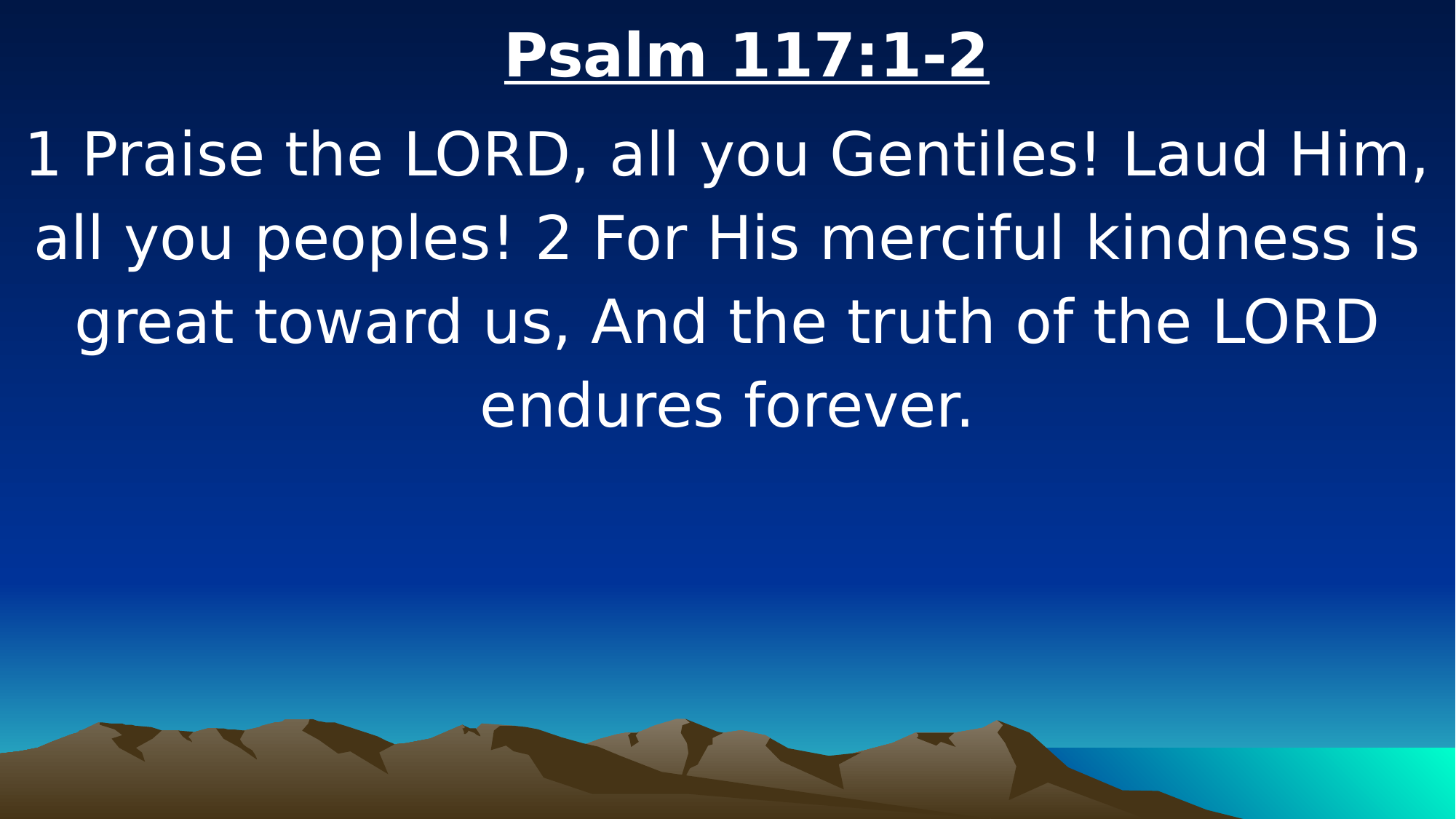

Psalm 117:1-2
1 Praise the LORD, all you Gentiles! Laud Him, all you peoples! 2 For His merciful kindness is great toward us, And the truth of the LORD endures forever.